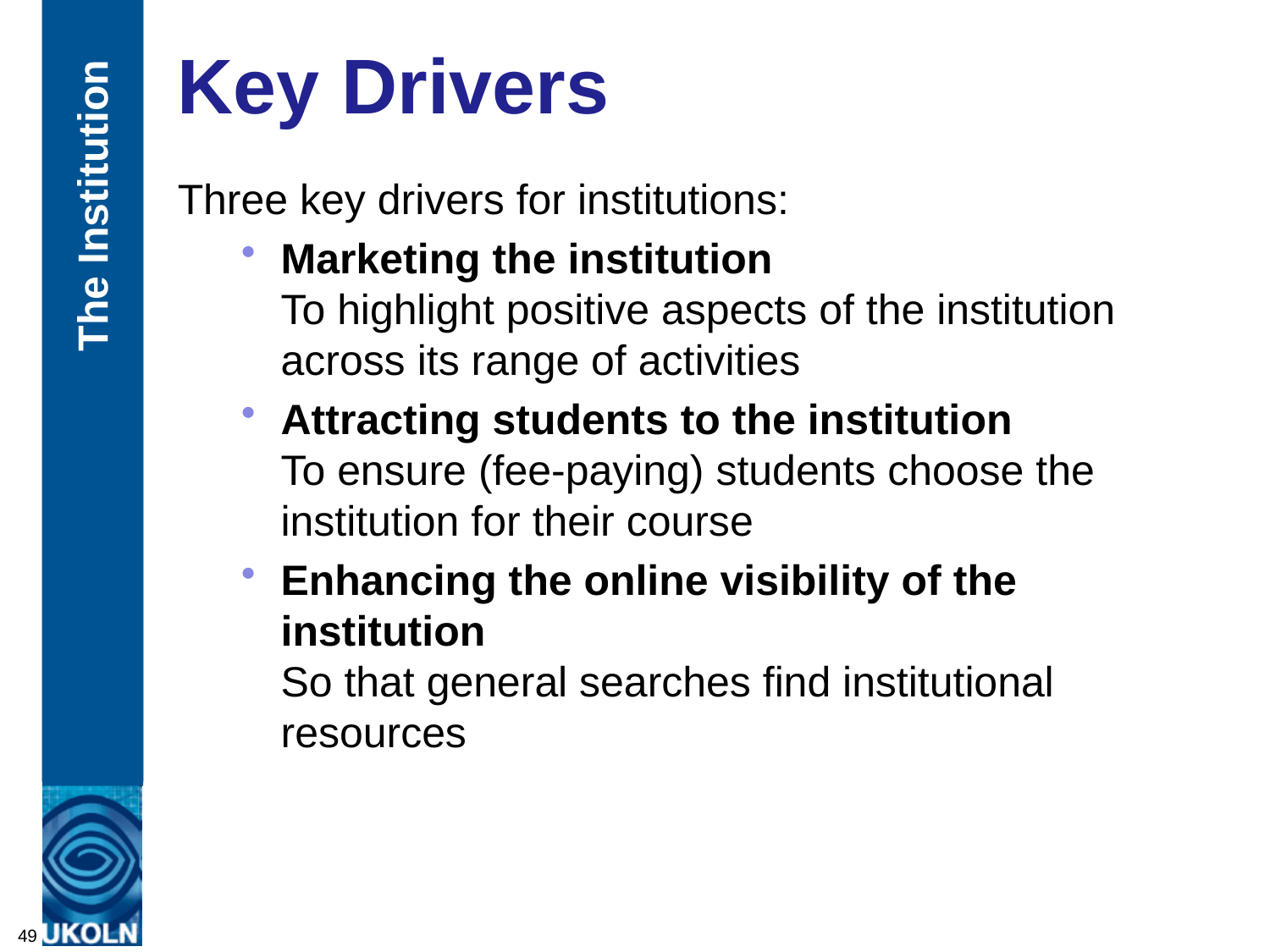

# Key Drivers
Three key drivers for institutions:
Marketing the institution
To highlight positive aspects of the institution across its range of activities
Attracting students to the institution
To ensure (fee-paying) students choose the institution for their course
Enhancing the online visibility of the institution
So that general searches find institutional resources
The Institution
49